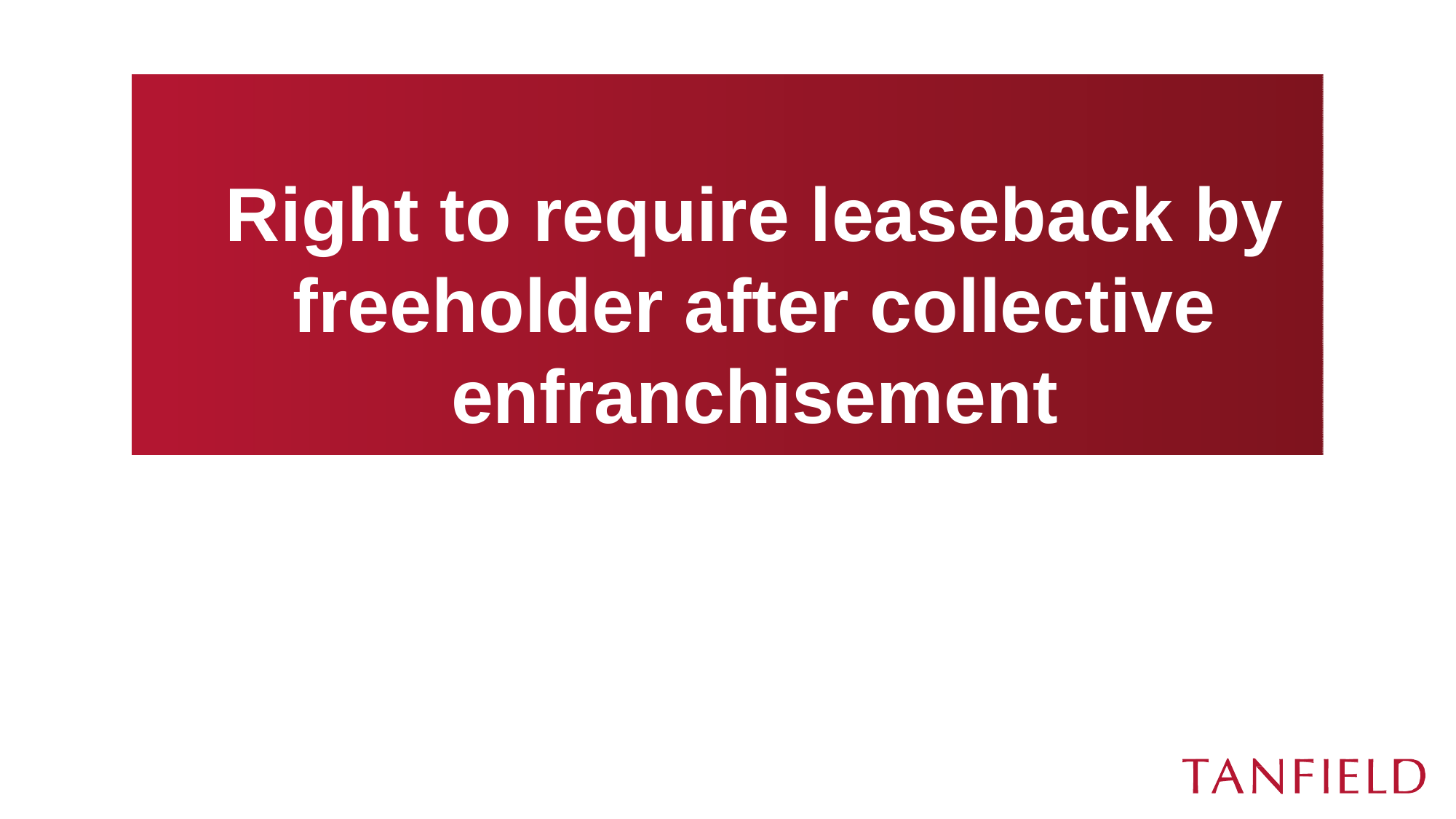

Right to require leaseback by freeholder after collective enfranchisement